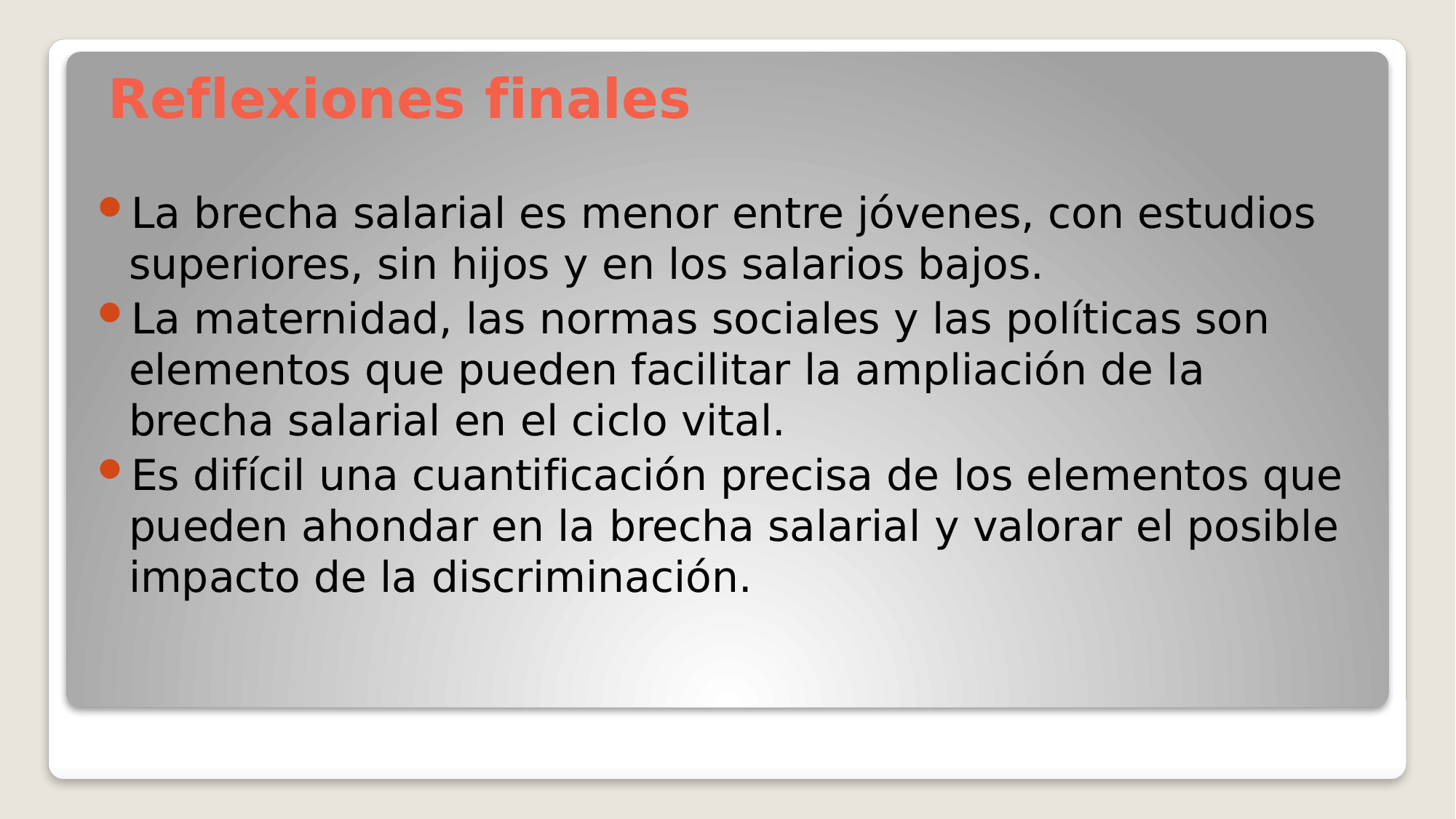

# Reflexiones finales

La brecha salarial es menor entre jóvenes, con estudios superiores, sin hijos y en los salarios bajos.
La maternidad, las normas sociales y las políticas son elementos que pueden facilitar la ampliación de la brecha salarial en el ciclo vital.
Es difícil una cuantificación precisa de los elementos que pueden ahondar en la brecha salarial y valorar el posible impacto de la discriminación.